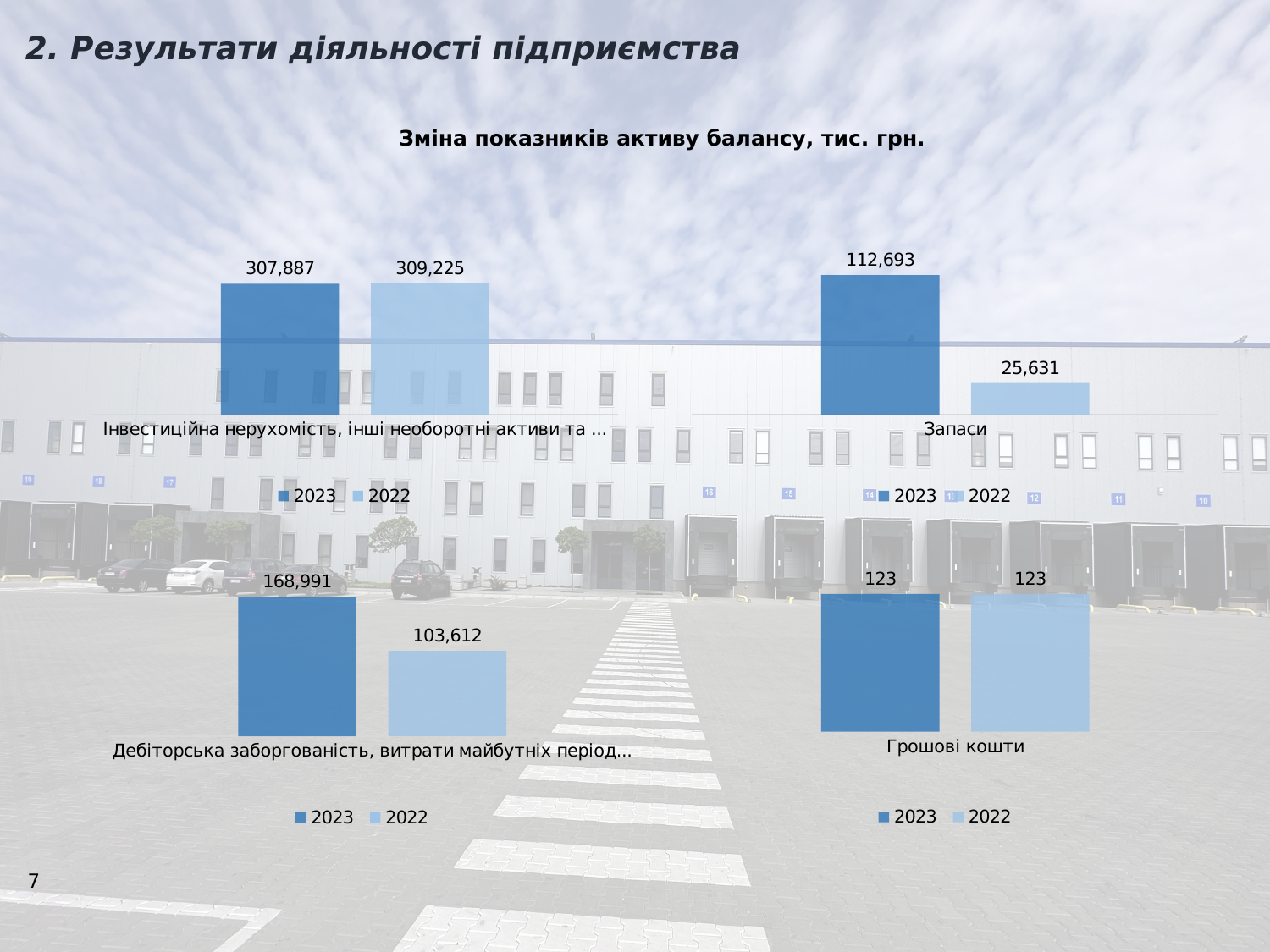

2. Результати діяльності підприємства
Зміна показників активу балансу, тис. грн.

### Chart

| Category | 2023 | 2022 |
|---|---|---|
| Інвестиційна нерухомість, інші необоротні активи та відстрочені податкові активи | 307887.0 | 309225.0 |

### Chart

| Category | 2023 | 2022 |
|---|---|---|
| Запаси | 112693.0 | 25631.0 |

### Chart

| Category | 2023 | 2022 |
|---|---|---|
| Грошові кошти | 123.0 | 123.0 |

### Chart

| Category | 2023 | 2022 |
|---|---|---|
| Дебіторська заборгованість, витрати майбутніх періодів та інші оборотні активи | 168991.0 | 103612.0 |
7